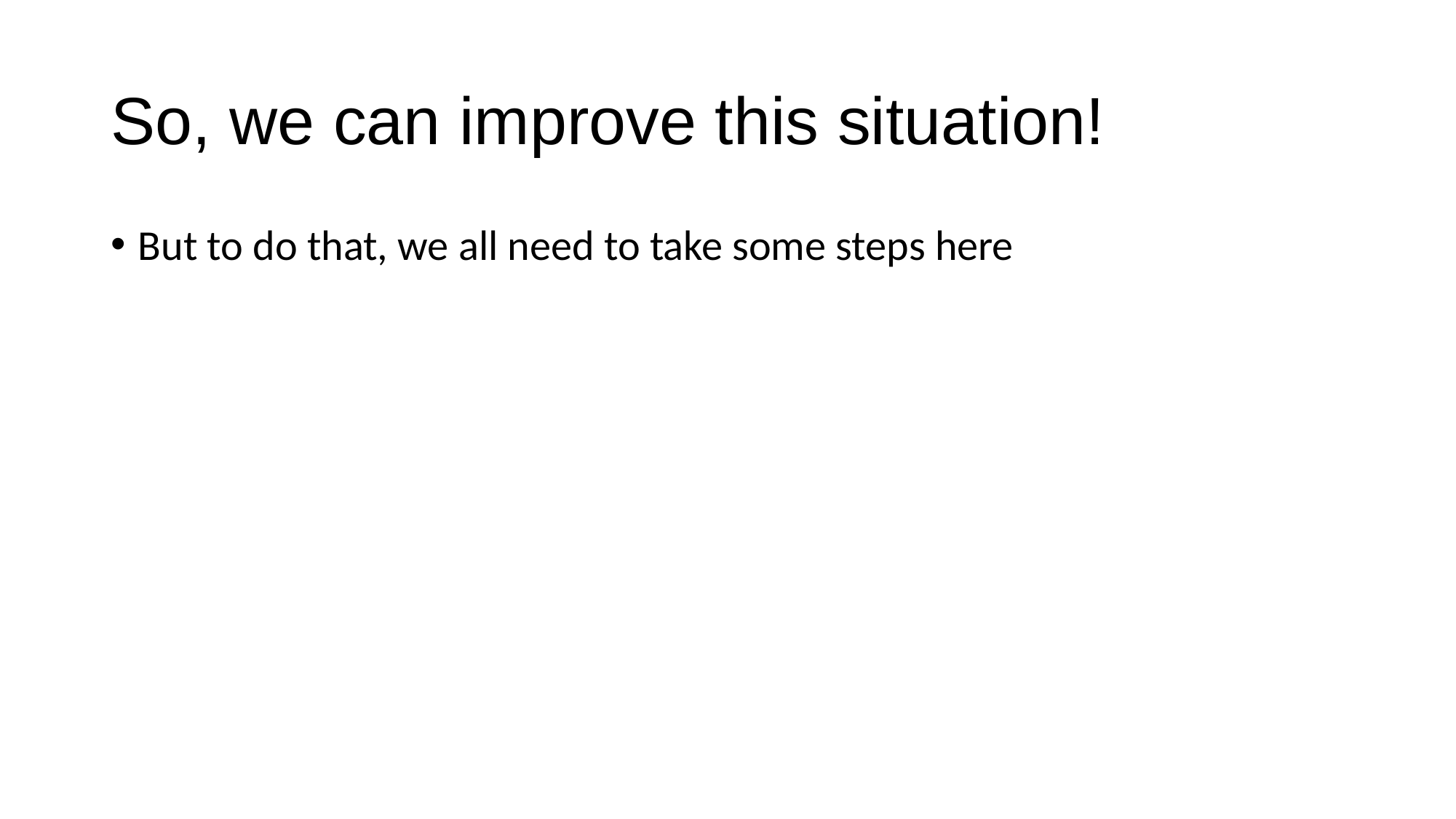

# So, we can improve this situation!
But to do that, we all need to take some steps here